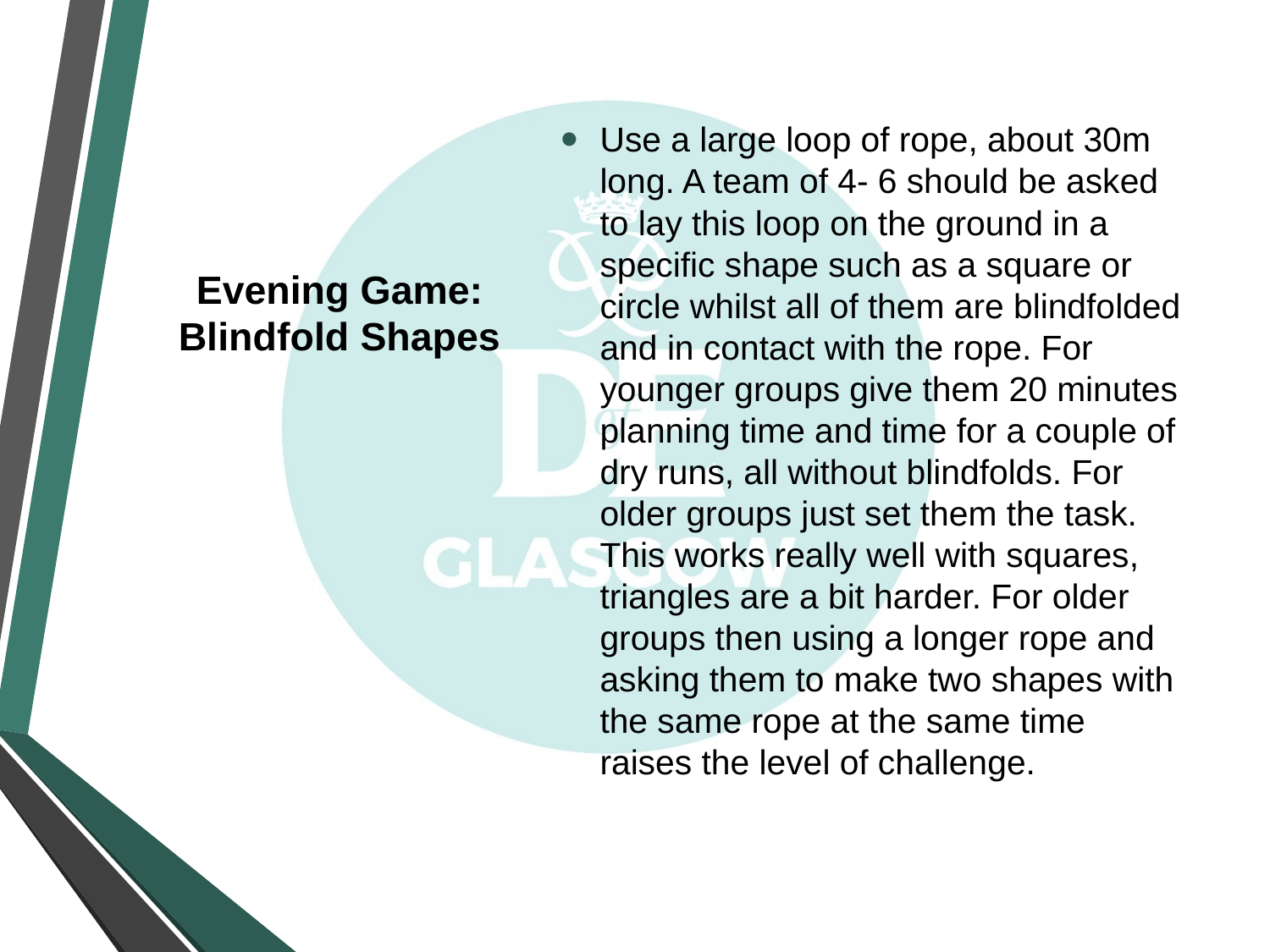

Use a large loop of rope, about 30m long. A team of 4- 6 should be asked to lay this loop on the ground in a specific shape such as a square or circle whilst all of them are blindfolded and in contact with the rope. For younger groups give them 20 minutes planning time and time for a couple of dry runs, all without blindfolds. For older groups just set them the task. This works really well with squares, triangles are a bit harder. For older groups then using a longer rope and asking them to make two shapes with the same rope at the same time raises the level of challenge.
# Evening Game: Blindfold Shapes